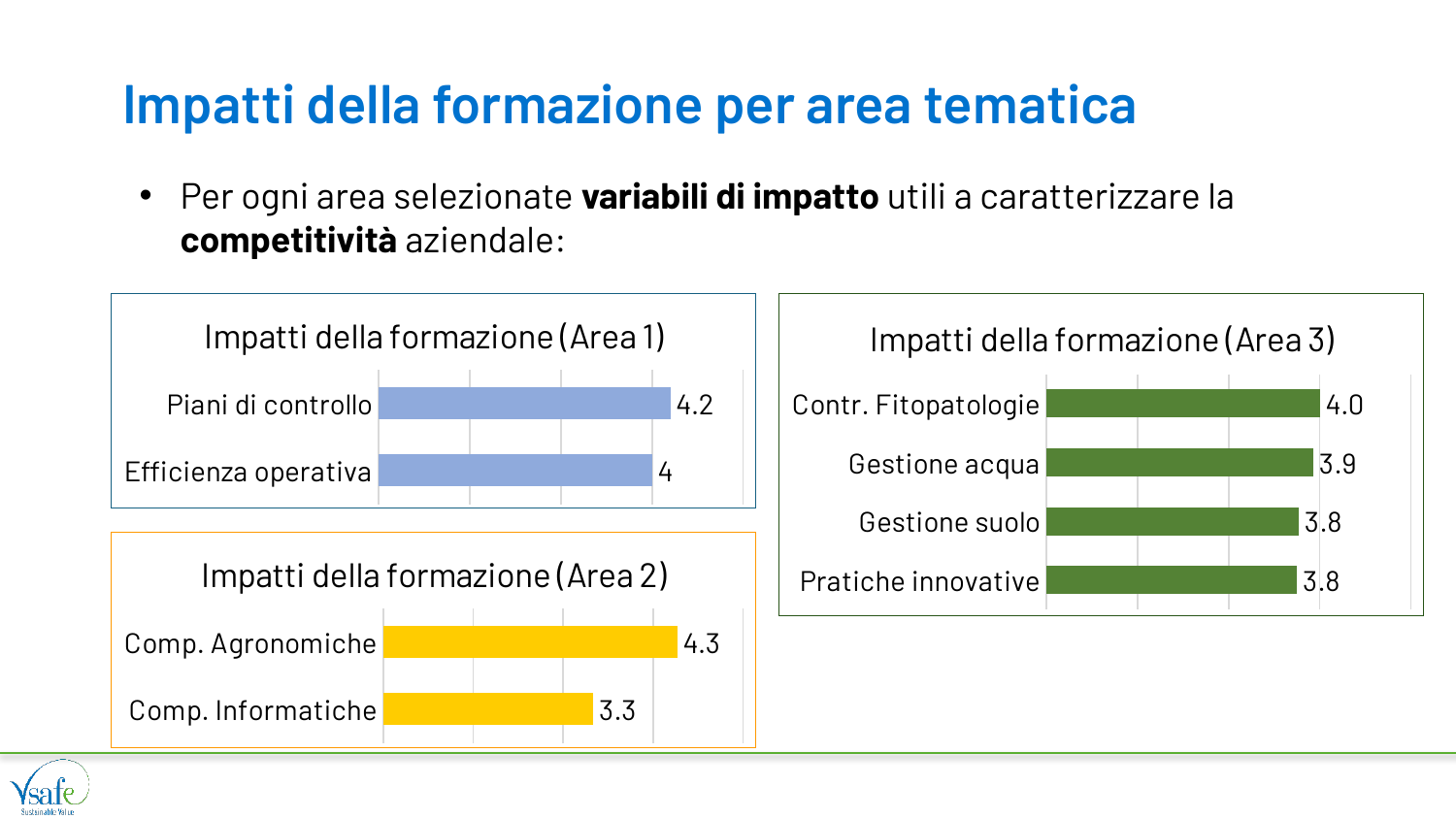

# Impatti della formazione per area tematica
Per ogni area selezionate variabili di impatto utili a caratterizzare la competitività aziendale:

### Chart: Impatti della formazione (Area 1)

| Category |  |
|---|---|
| Efficienza operativa | 4.0 |
| Piani di controllo | 4.2 |

### Chart: Impatti della formazione (Area 3)

| Category |  |
|---|---|
| Pratiche innovative | 3.75 |
| Gestione suolo | 3.769230769230769 |
| Gestione acqua | 3.9285714285714284 |
| Contr. Fitopatologie | 4.0 |

### Chart: Impatti della formazione (Area 2)

| Category |  |
|---|---|
| Comp. Informatiche | 3.3333333333333335 |
| Comp. Agronomiche | 4.266666666666667 |